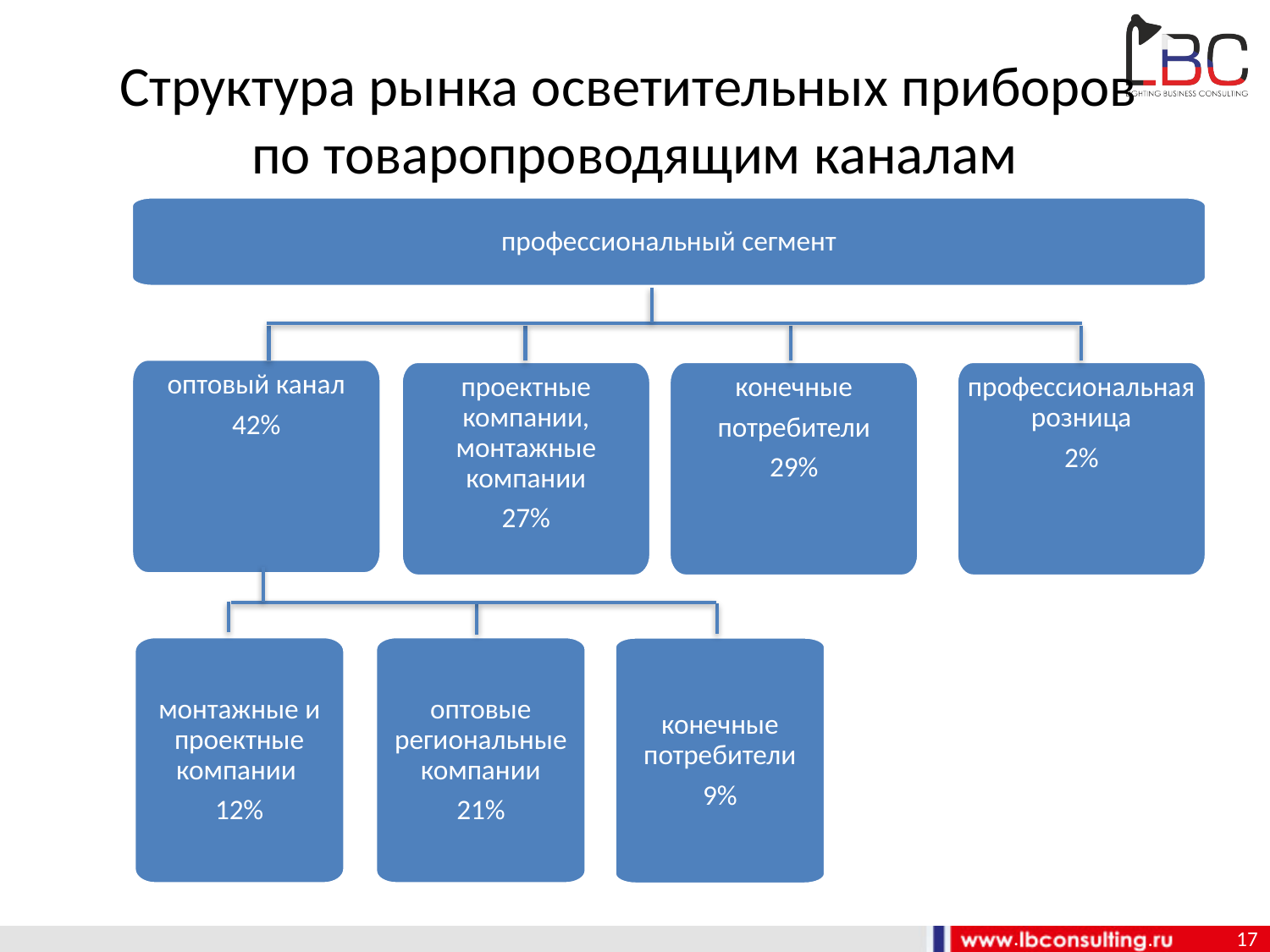

# Структура рынка осветительных приборов по товаропроводящим каналам
профессиональный сегмент
оптовый канал
42%
проектные компании, монтажные компании
27%
конечные
потребители
29%
профессиональная розница
2%
монтажные и проектные компании
12%
оптовые региональные компании
21%
конечные потребители
9%

17